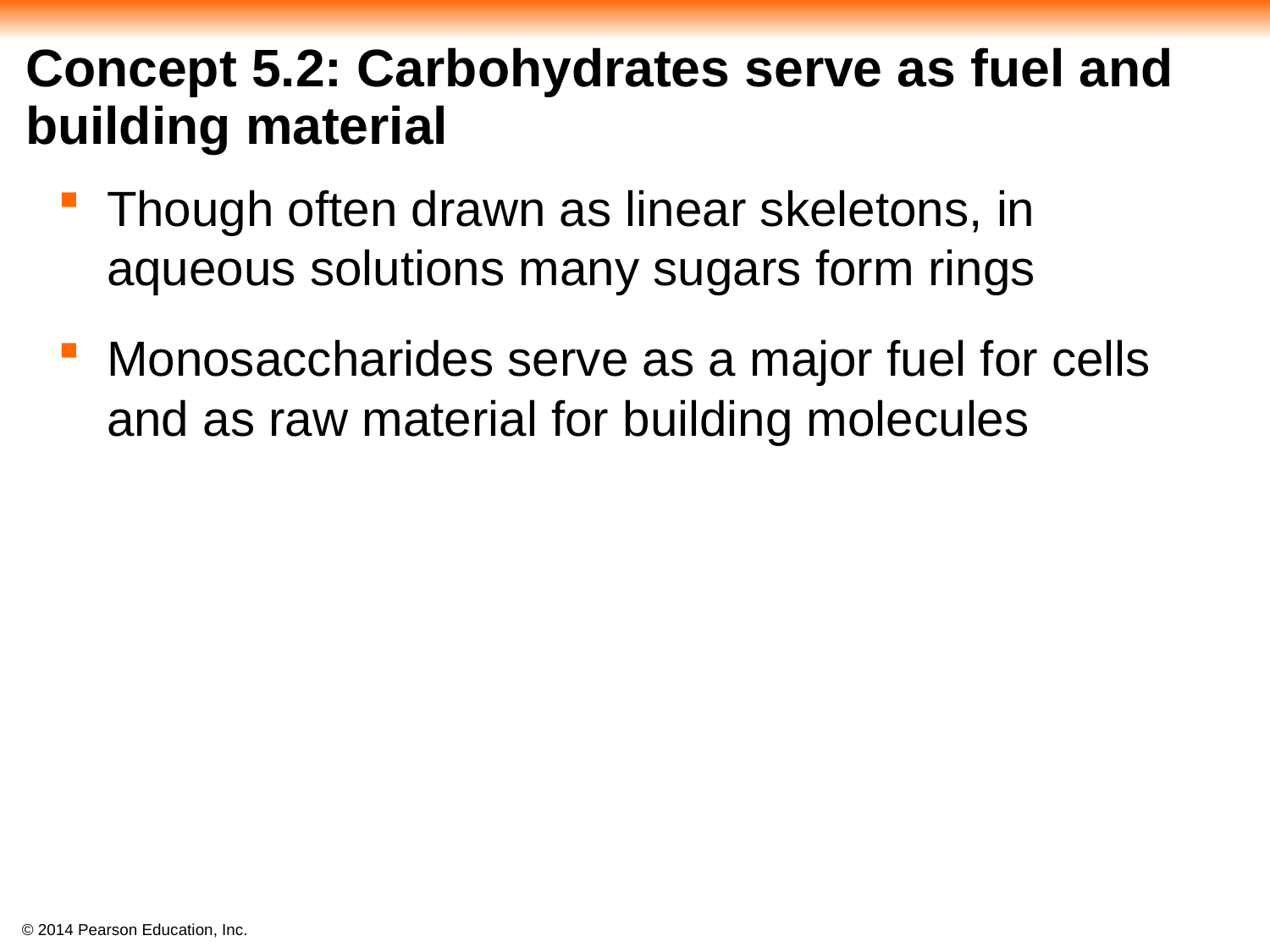

# Concept 5.2: Carbohydrates serve as fuel and building material
Though often drawn as linear skeletons, in aqueous solutions many sugars form rings
Monosaccharides serve as a major fuel for cells and as raw material for building molecules